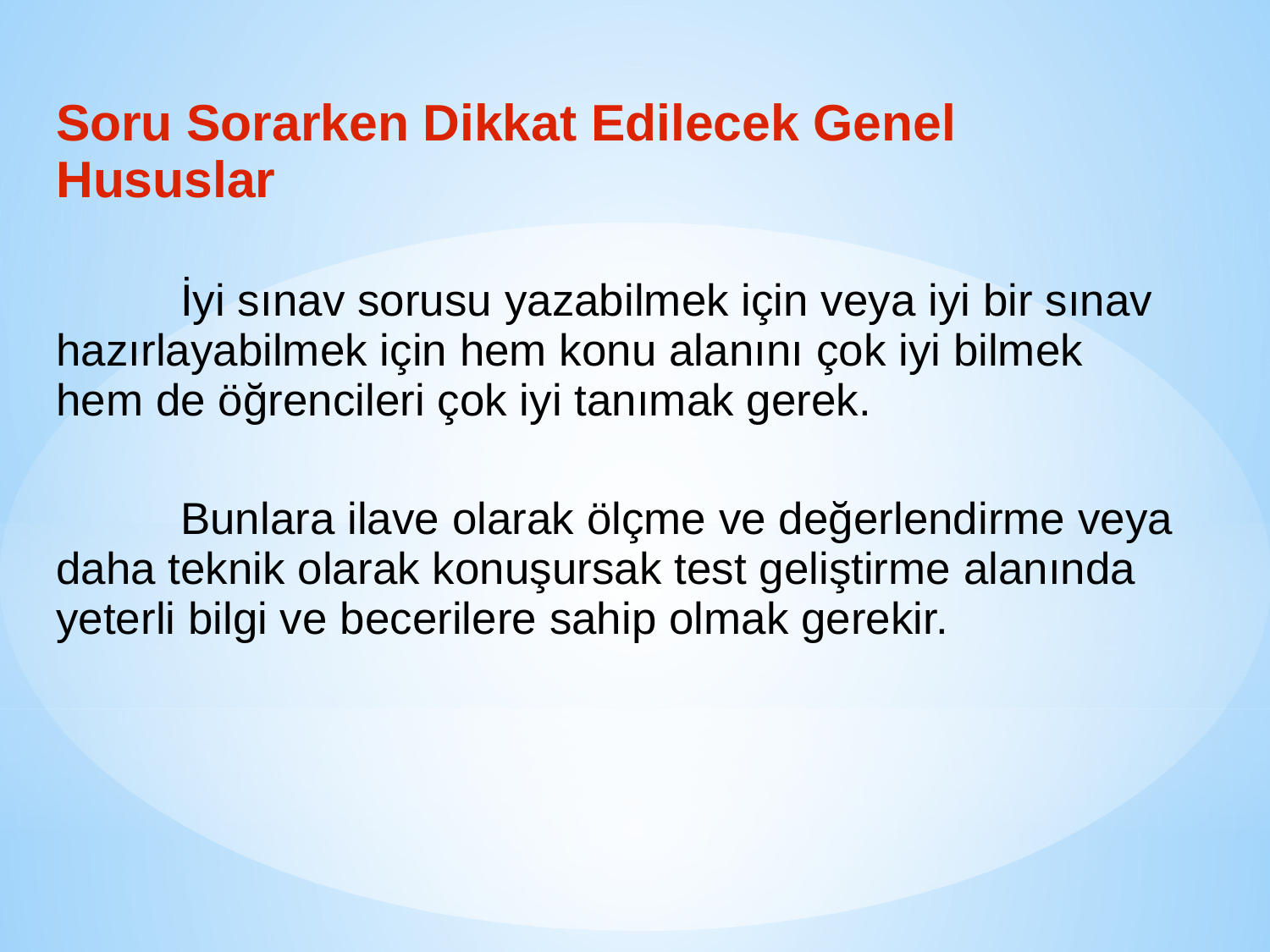

Soru Sorarken Dikkat Edilecek Genel Hususlar

		İyi sınav sorusu yazabilmek için veya iyi bir sınav hazırlayabilmek için hem konu alanını çok iyi bilmek hem de öğrencileri çok iyi tanımak gerek.

		Bunlara ilave olarak ölçme ve değerlendirme veya daha teknik olarak konuşursak test geliştirme alanında yeterli bilgi ve becerilere sahip olmak gerekir.